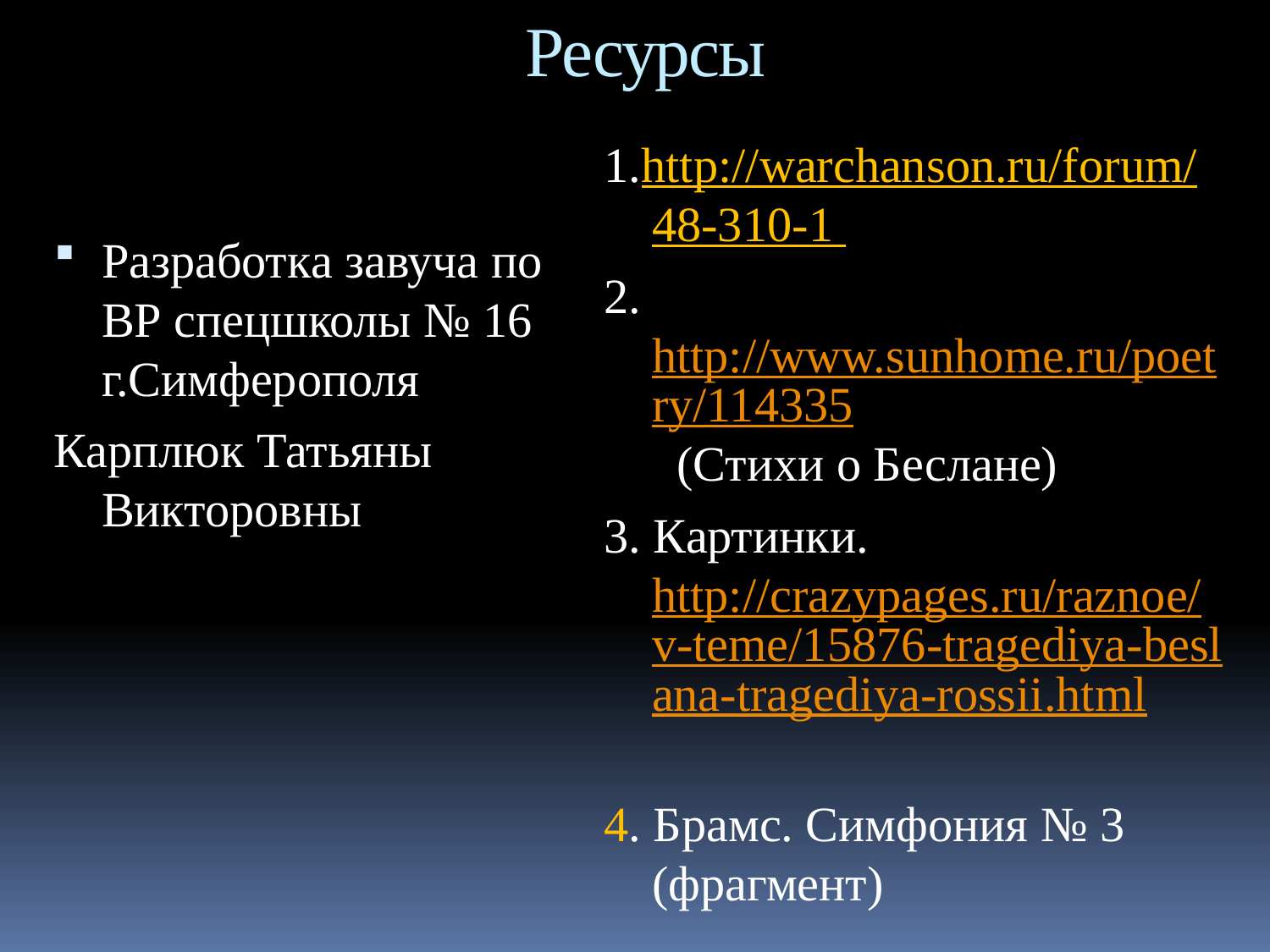

# Ресурсы
1.http://warchanson.ru/forum/48-310-1
2.http://www.sunhome.ru/poetry/114335  (Стихи о Беслане)
3. Картинки. http://crazypages.ru/raznoe/v-teme/15876-tragediya-beslana-tragediya-rossii.html
4. Брамс. Симфония № 3 (фрагмент)

Разработка завуча по ВР спецшколы № 16 г.Симферополя
Карплюк Татьяны Викторовны